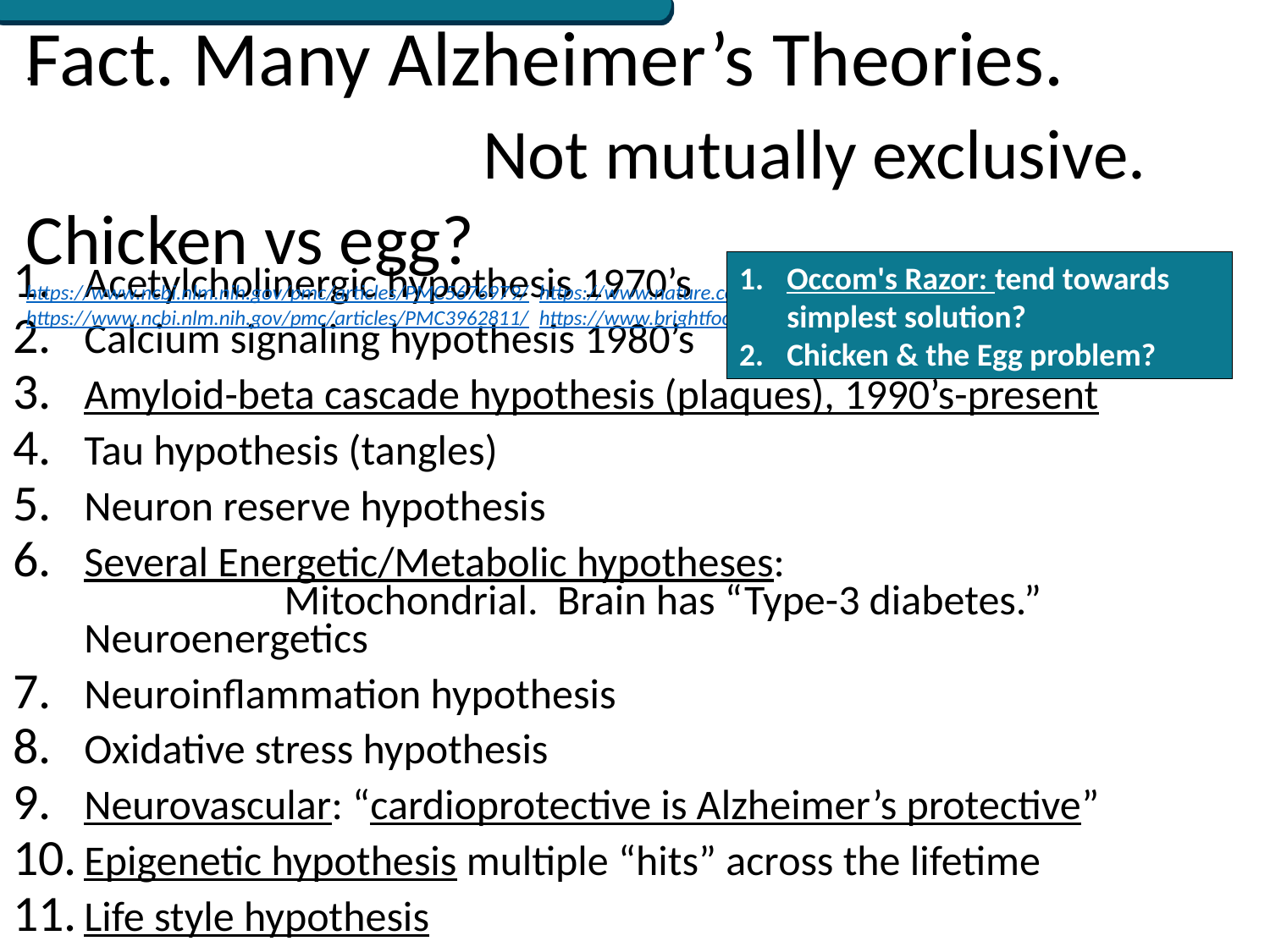

Fact. Many Alzheimer’s Theories.                                     Not mutually exclusive. Chicken vs egg?
https://www.ncbi.nlm.nih.gov/pmc/articles/PMC5676979/  https://www.nature.com/articles/s41392-019-0063-8
https://www.ncbi.nlm.nih.gov/pmc/articles/PMC3962811/  https://www.brightfocus.org/alzheimers/article/history-alzheimers-disease
# .
Occom's Razor: tend towards simplest solution?
Chicken & the Egg problem?
Acetylcholinergic hypothesis 1970’s
Calcium signaling hypothesis 1980’s
Amyloid-beta cascade hypothesis (plaques), 1990’s-present
Tau hypothesis (tangles)
Neuron reserve hypothesis
Several Energetic/Metabolic hypotheses:                                                                             Mitochondrial.  Brain has “Type-3 diabetes.” Neuroenergetics
Neuroinflammation hypothesis
Oxidative stress hypothesis
Neurovascular: “cardioprotective is Alzheimer’s protective”
Epigenetic hypothesis multiple “hits” across the lifetime
Life style hypothesis